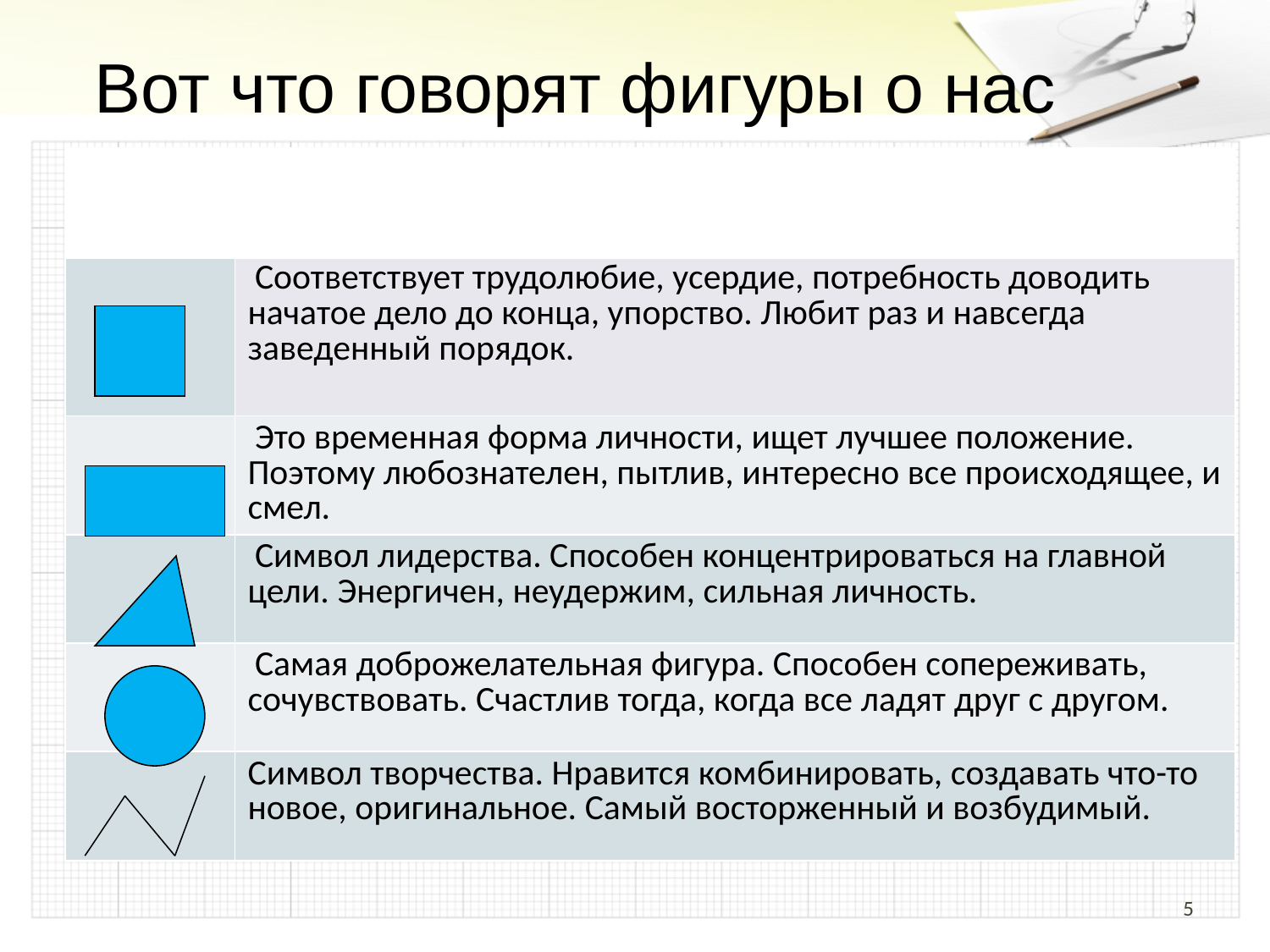

# Вот что говорят фигуры о нас
|  |  |
| --- | --- |
|  | Соответствует трудолюбие, усердие, потребность доводить начатое дело до конца, упорство. Любит раз и навсегда заведенный порядок. |
|  | Это временная форма личности, ищет лучшее положение. Поэтому любознателен, пытлив, интересно все происходящее, и смел. |
|  | Символ лидерства. Способен концентрироваться на главной цели. Энергичен, неудержим, сильная личность. |
|  | Самая доброжелательная фигура. Способен сопереживать, сочувствовать. Счастлив тогда, когда все ладят друг с другом. |
|  | Символ творчества. Нравится комбинировать, создавать что-то новое, оригинальное. Самый восторженный и возбудимый. |

5